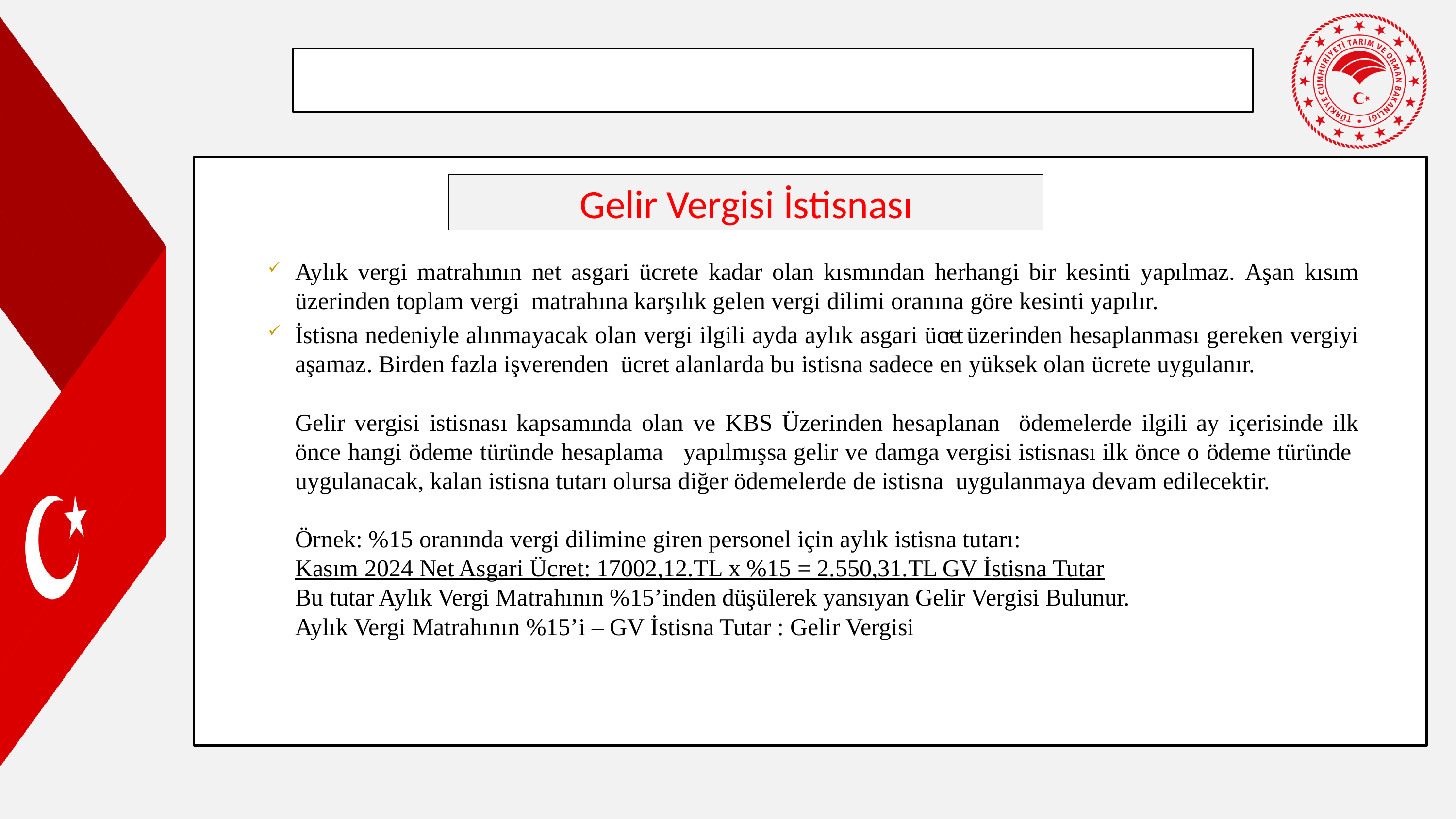

Gelir Vergisi İstisnası
Aylık vergi matrahının net asgari ücrete kadar olan kısmından herhangi bir kesinti yapılmaz. Aşan kısım üzerinden toplam vergi  matrahına karşılık gelen vergi dilimi oranına göre kesinti yapılır.
İstisna nedeniyle alınmayacak olan vergi ilgili ayda aylık asgari ücret üzerinden hesaplanması gereken vergiyi aşamaz. Birden fazla işverenden  ücret alanlarda bu istisna sadece en yüksek olan ücrete uygulanır.

Gelir vergisi istisnası kapsamında olan ve KBS Üzerinden hesaplanan  ödemelerde ilgili ay içerisinde ilk önce hangi ödeme türünde hesaplama   yapılmışsa gelir ve damga vergisi istisnası ilk önce o ödeme türünde  uygulanacak, kalan istisna tutarı olursa diğer ödemelerde de istisna  uygulanmaya devam edilecektir.

Örnek: %15 oranında vergi dilimine giren personel için aylık istisna tutarı:
Kasım 2024 Net Asgari Ücret: 17002,12.TL x %15 = 2.550,31.TL GV İstisna Tutar
Bu tutar Aylık Vergi Matrahının %15’inden düşülerek yansıyan Gelir Vergisi Bulunur.
Aylık Vergi Matrahının %15’i – GV İstisna Tutar : Gelir Vergisi